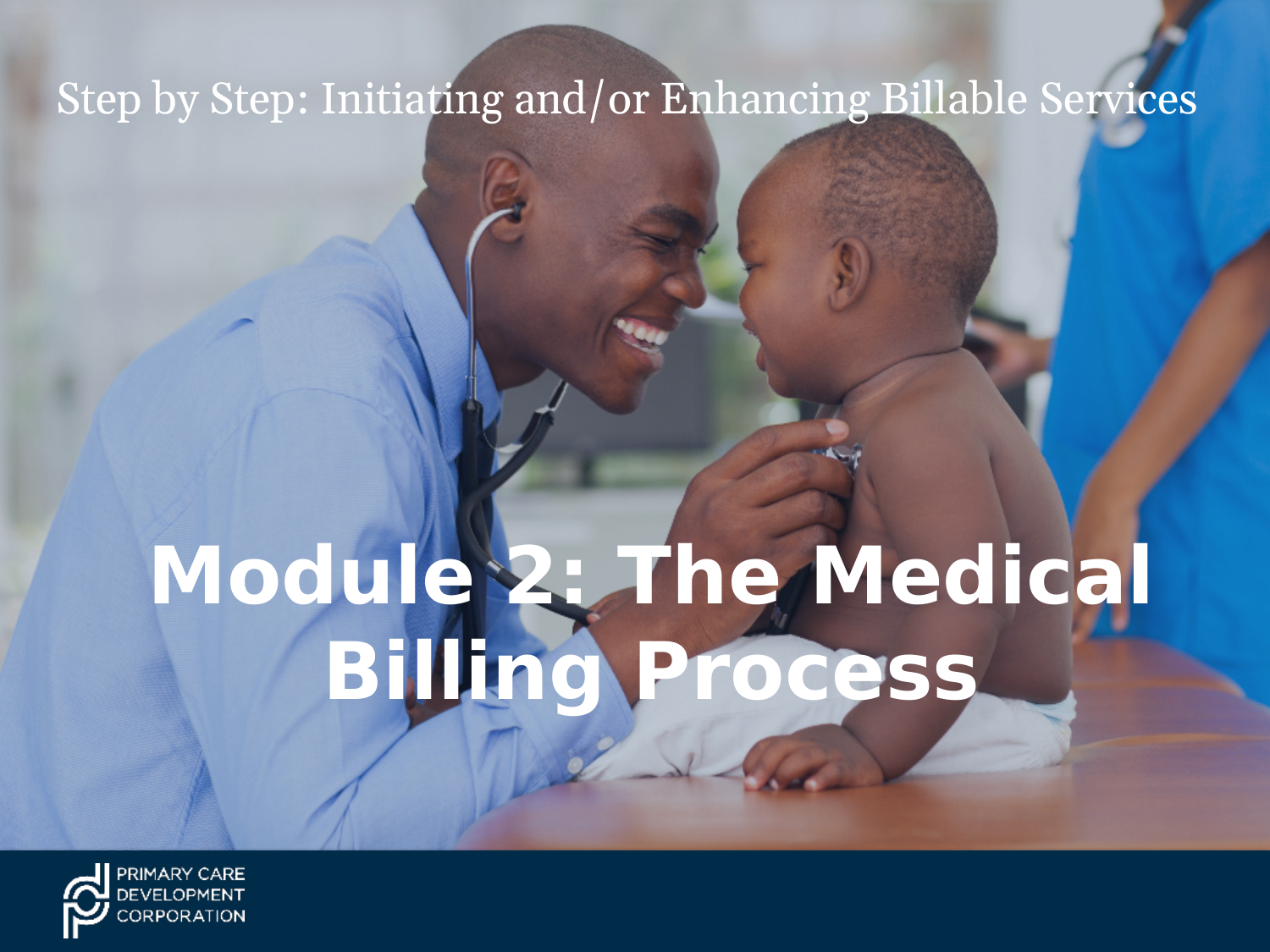

Step by Step: Initiating and/or Enhancing Billable Services
Module 2: The Medical Billing Process